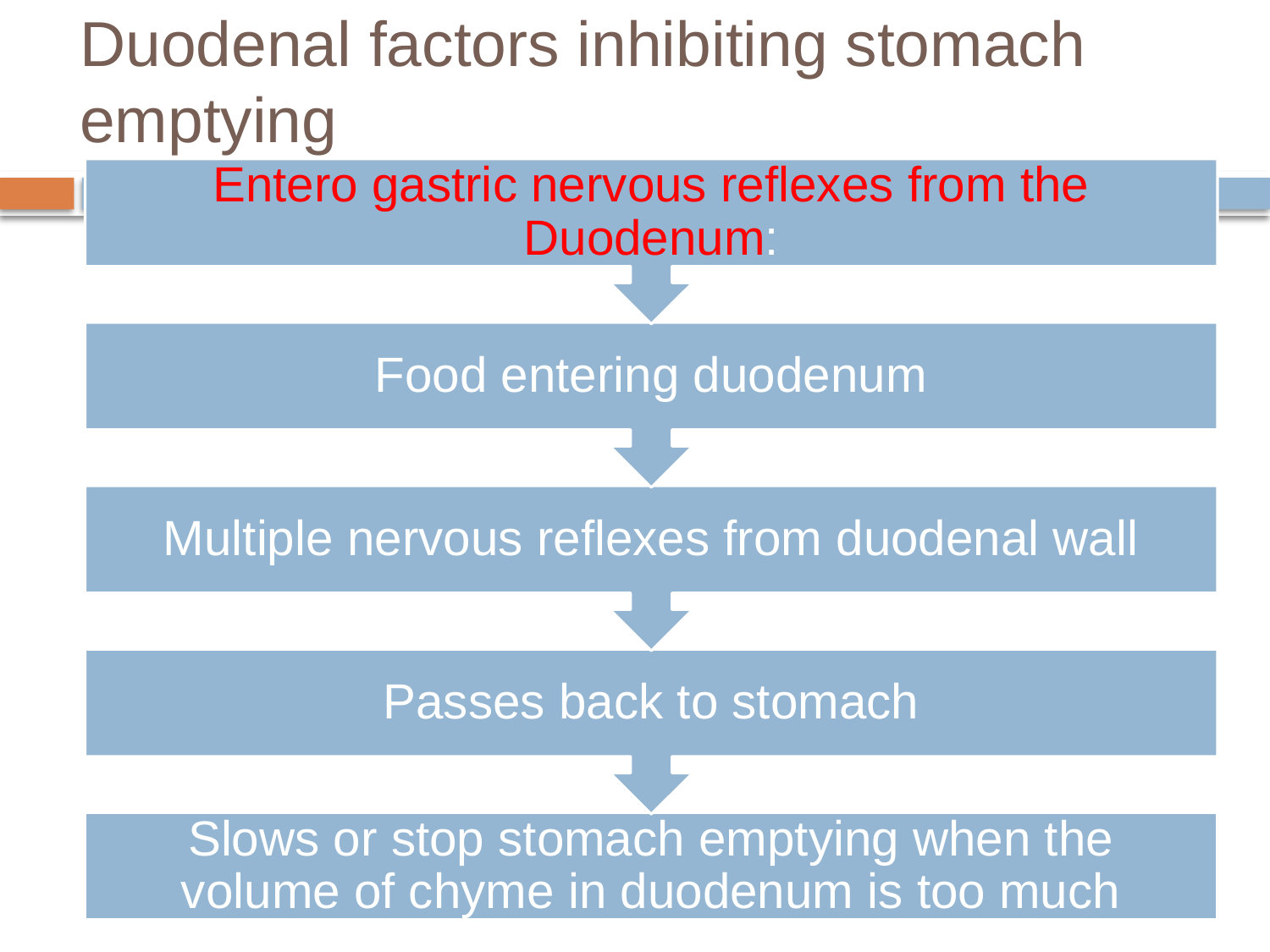

# Duodenal factors inhibiting stomach emptying
Slows or stop stomach emptying when the volume of chyme in duodenum is too much
Passes back to stomach
Multiple nervous reflexes from duodenal wall
Food entering duodenum
Entero gastric nervous reflexes from the Duodenum: